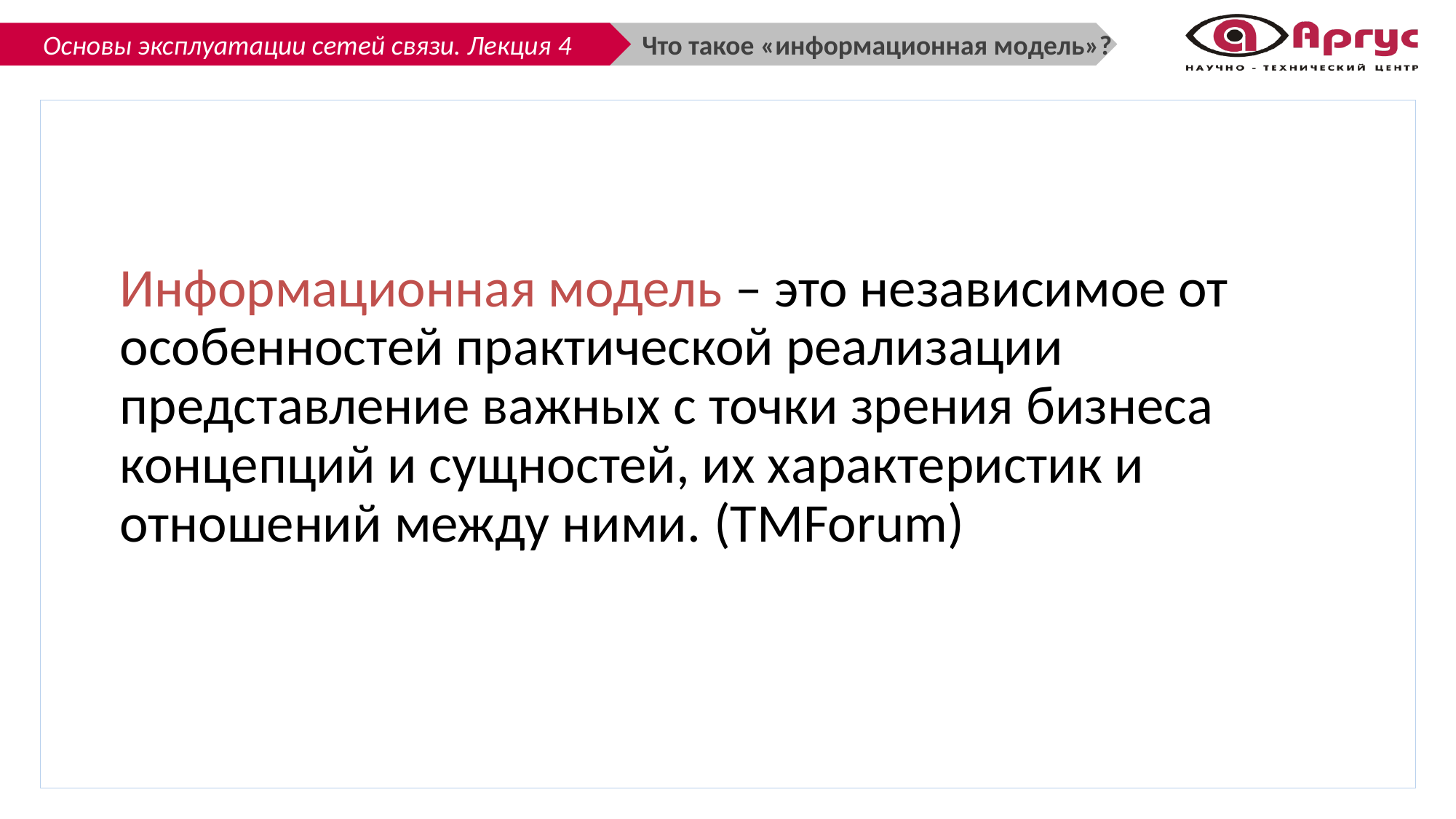

Что такое «информационная модель»?
	Информационная модель – это независимое от особенностей практической реализации представление важных с точки зрения бизнеса концепций и сущностей, их характеристик и отношений между ними. (TMForum)